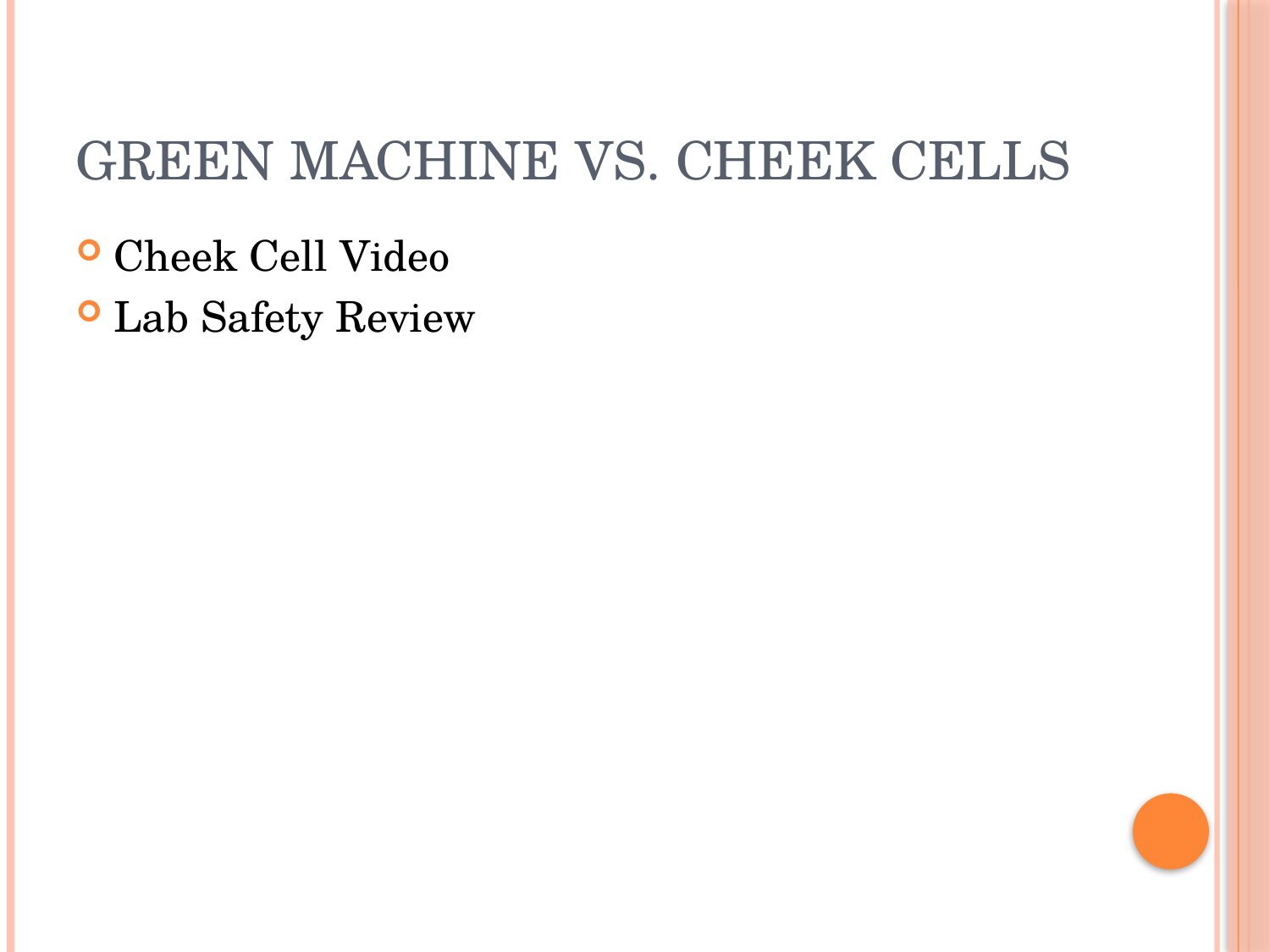

# Green Machine Vs. Cheek Cells
Cheek Cell Video
Lab Safety Review